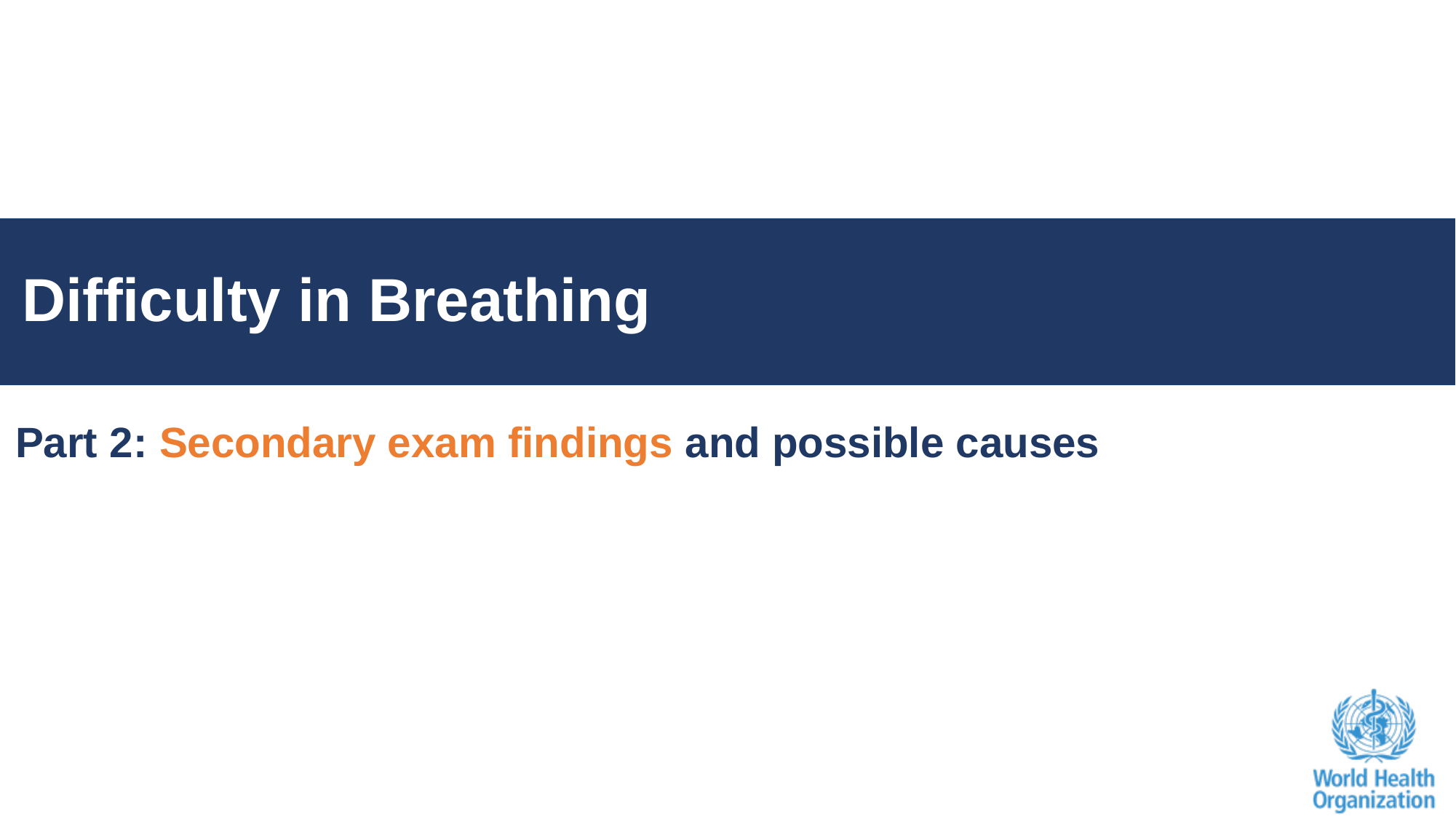

# Difficulty in Breathing

Part 2: Secondary exam findings and possible causes